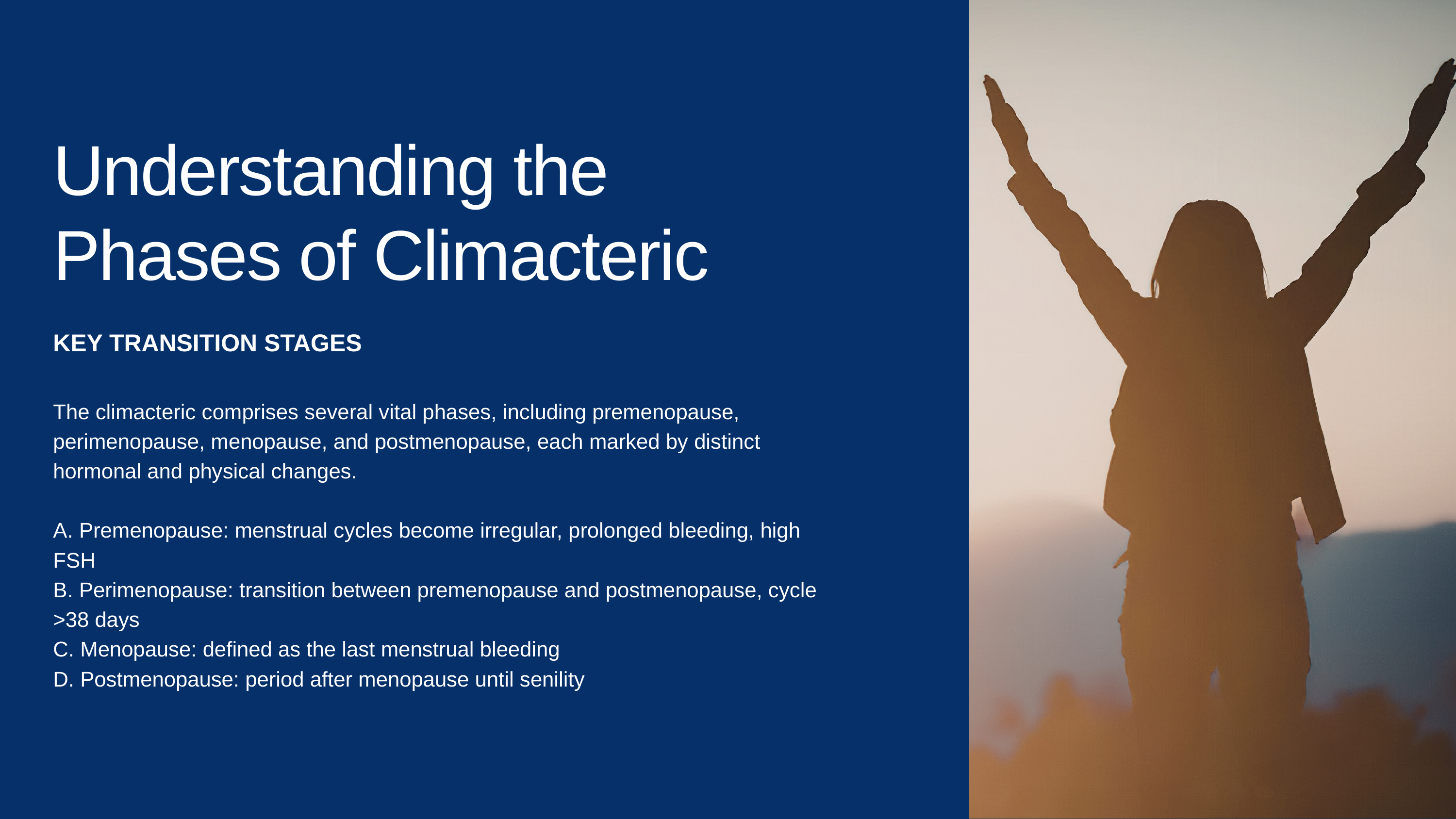

Understanding the Phases of Climacteric
KEY TRANSITION STAGES
The climacteric comprises several vital phases, including premenopause, perimenopause, menopause, and postmenopause, each marked by distinct hormonal and physical changes.

A. Premenopause: menstrual cycles become irregular, prolonged bleeding, high FSH
B. Perimenopause: transition between premenopause and postmenopause, cycle >38 days
C. Menopause: defined as the last menstrual bleeding
D. Postmenopause: period after menopause until senility